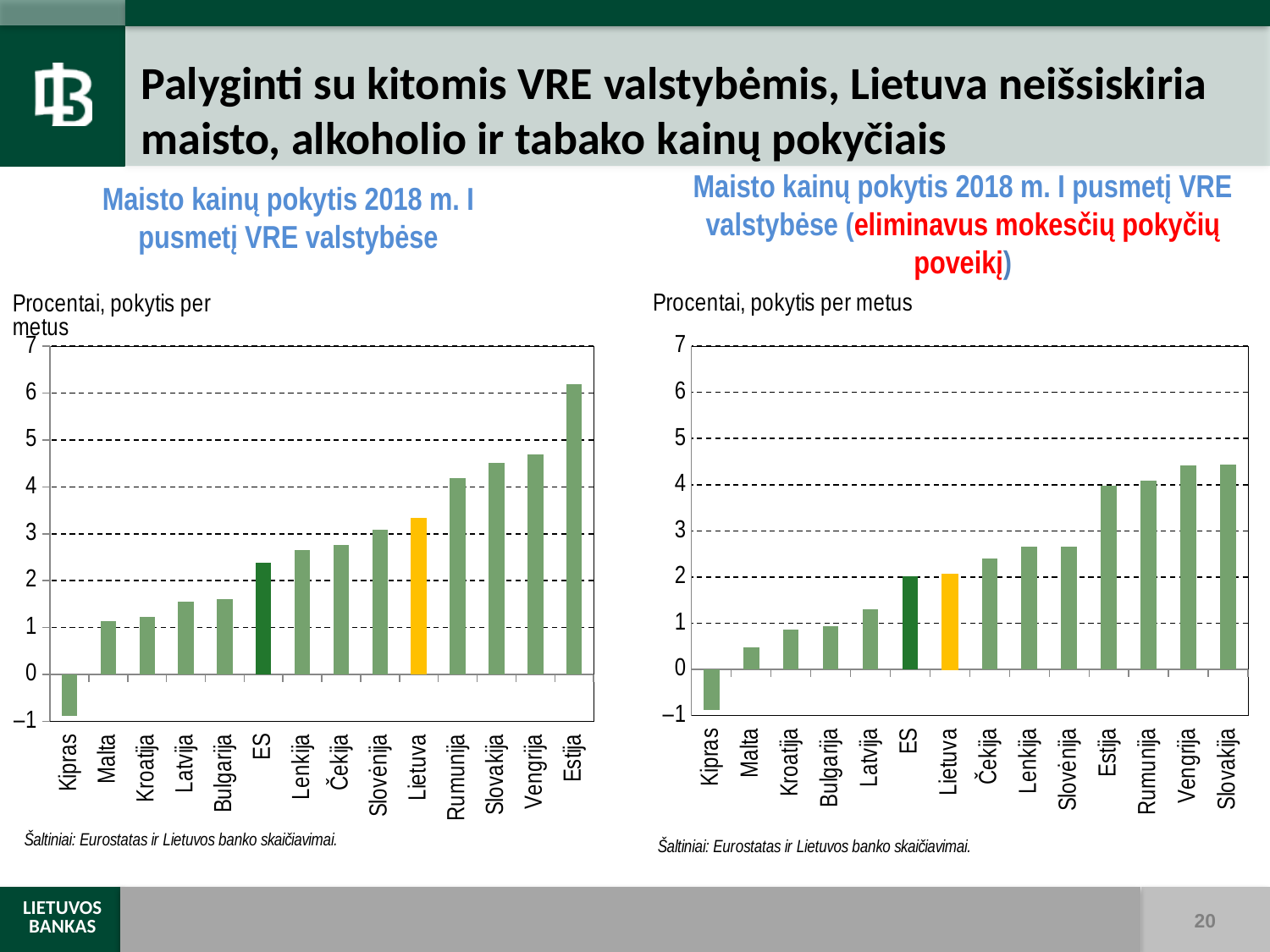

# Palyginti su kitomis VRE valstybėmis, Lietuva neišsiskiria maisto, alkoholio ir tabako kainų pokyčiais
Maisto kainų pokytis 2018 m. I pusmetį VRE valstybėse (eliminavus mokesčių pokyčių poveikį)
Maisto kainų pokytis 2018 m. I pusmetį VRE valstybėse

### Chart

| Category |  |
|---|---|
| Kipras | -0.8833333333333336 |
| Malta | 0.48333333333333334 |
| Kroatija | 0.8666666666666667 |
| Bulgarija | 0.9333333333333332 |
| Latvija | 1.3 |
| ES | 2.016666666666667 |
| Lietuva | 2.066666666666667 |
| Čekija | 2.4 |
| Lenkija | 2.65 |
| Slovėnija | 2.6666666666666665 |
| Estija | 3.983333333333333 |
| Rumunija | 4.083333333333333 |
| Vengrija | 4.416666666666667 |
| Slovakija | 4.433333333333333 |

### Chart

| Category |  |
|---|---|
| Kipras | -0.8833333333333336 |
| Malta | 1.1333333333333333 |
| Kroatija | 1.2333333333333334 |
| Latvija | 1.55 |
| Bulgarija | 1.6000000000000003 |
| ES | 2.3833333333333333 |
| Lenkija | 2.65 |
| Čekija | 2.766666666666666 |
| Slovėnija | 3.0833333333333335 |
| Lietuva | 3.3333333333333335 |
| Rumunija | 4.183333333333334 |
| Slovakija | 4.516666666666667 |
| Vengrija | 4.7 |
| Estija | 6.199999999999999 |
20